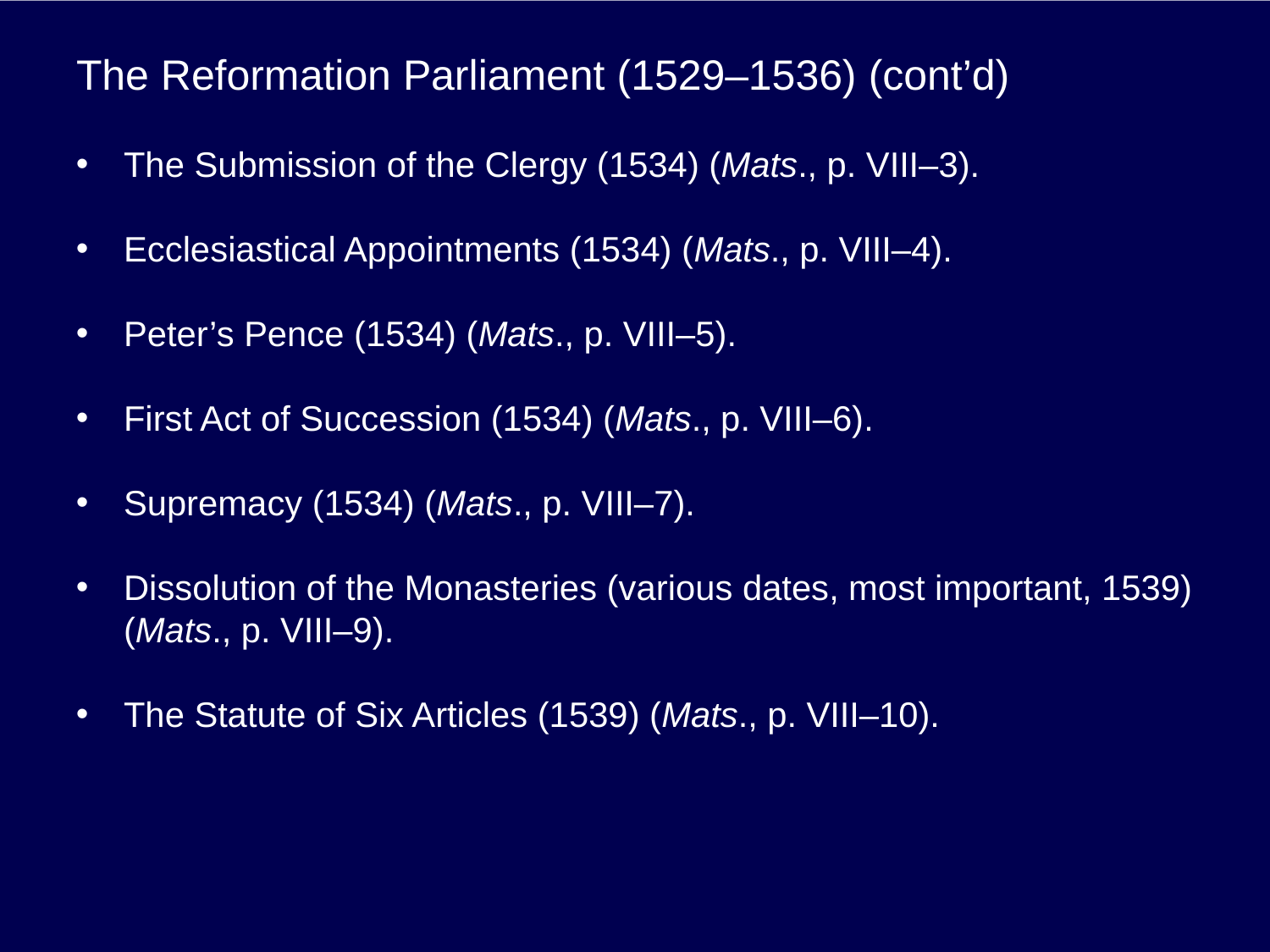

# The Reformation Parliament (1529–1536) (cont’d)
The Submission of the Clergy (1534) (Mats., p. VIII–3).

Ecclesiastical Appointments (1534) (Mats., p. VIII–4).

Peter’s Pence (1534) (Mats., p. VIII–5).

First Act of Succession (1534) (Mats., p. VIII–6).

Supremacy (1534) (Mats., p. VIII–7).

Dissolution of the Monasteries (various dates, most important, 1539) (Mats., p. VIII–9).

The Statute of Six Articles (1539) (Mats., p. VIII–10).